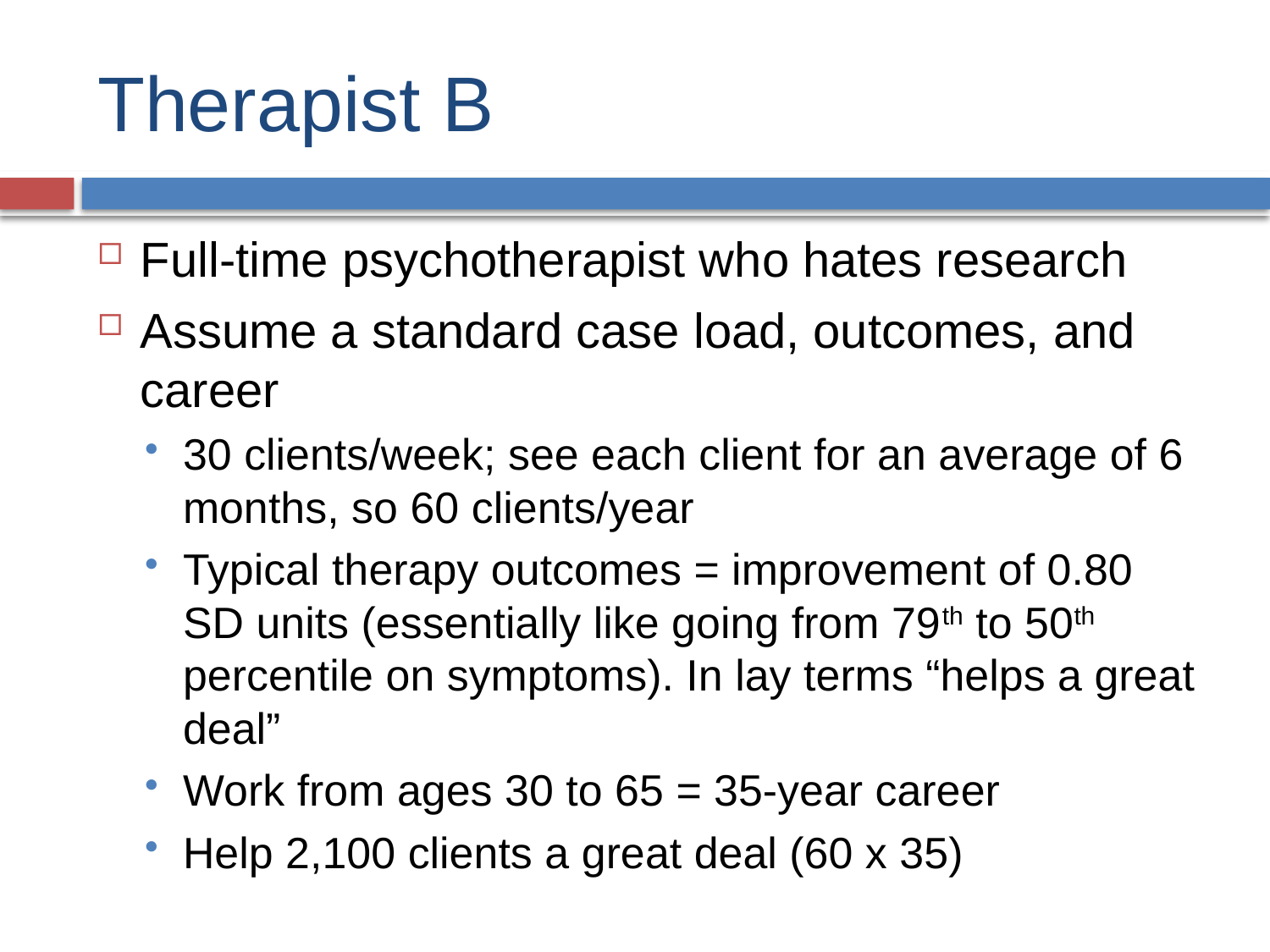

# Therapist B
Full-time psychotherapist who hates research
Assume a standard case load, outcomes, and career
30 clients/week; see each client for an average of 6 months, so 60 clients/year
Typical therapy outcomes = improvement of 0.80 SD units (essentially like going from 79th to 50th percentile on symptoms). In lay terms “helps a great deal”
Work from ages 30 to 65 = 35-year career
Help 2,100 clients a great deal (60 x 35)